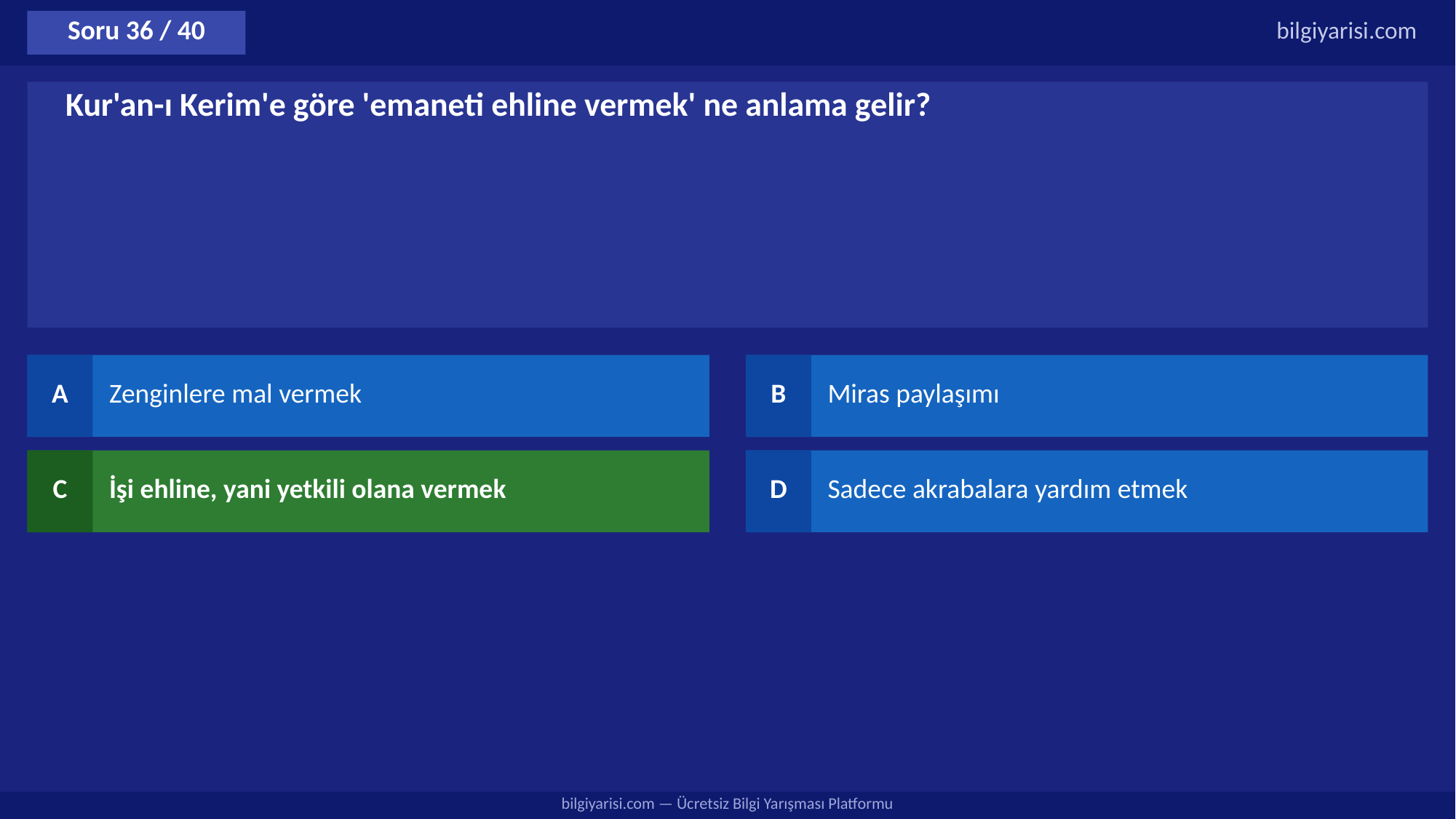

Soru 36 / 40
bilgiyarisi.com

Kur'an-ı Kerim'e göre 'emaneti ehline vermek' ne anlama gelir?

A
Zenginlere mal vermek

B
Miras paylaşımı

C
İşi ehline, yani yetkili olana vermek

D
Sadece akrabalara yardım etmek
bilgiyarisi.com — Ücretsiz Bilgi Yarışması Platformu